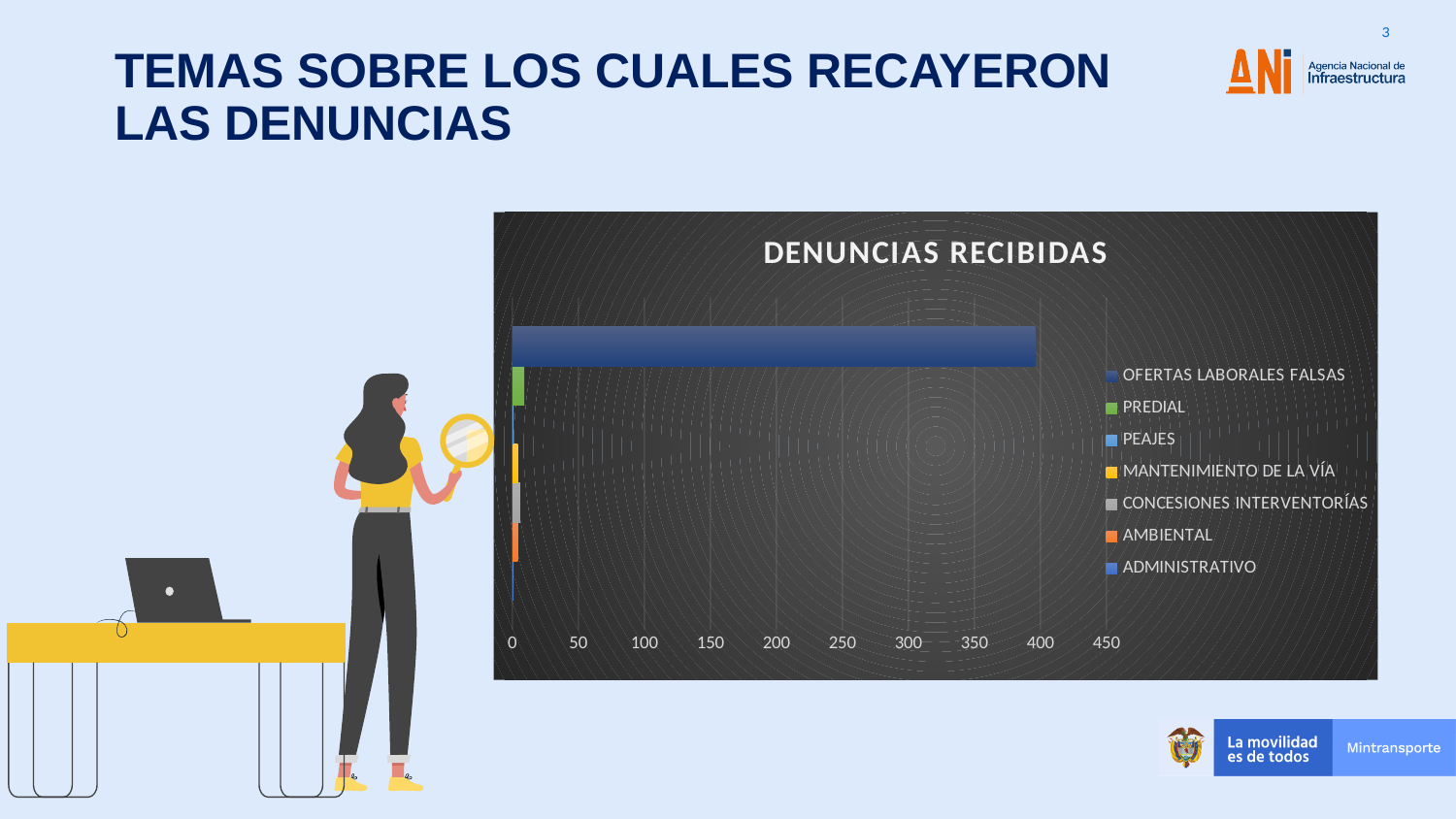

# TEMAS SOBRE LOS CUALES RECAYERON LAS DENUNCIAS

### Chart: DENUNCIAS RECIBIDAS

| Category | ADMINISTRATIVO | AMBIENTAL | CONCESIONES INTERVENTORÍAS | MANTENIMIENTO DE LA VÍA | PEAJES | PREDIAL | OFERTAS LABORALES FALSAS  |
|---|---|---|---|---|---|---|---|